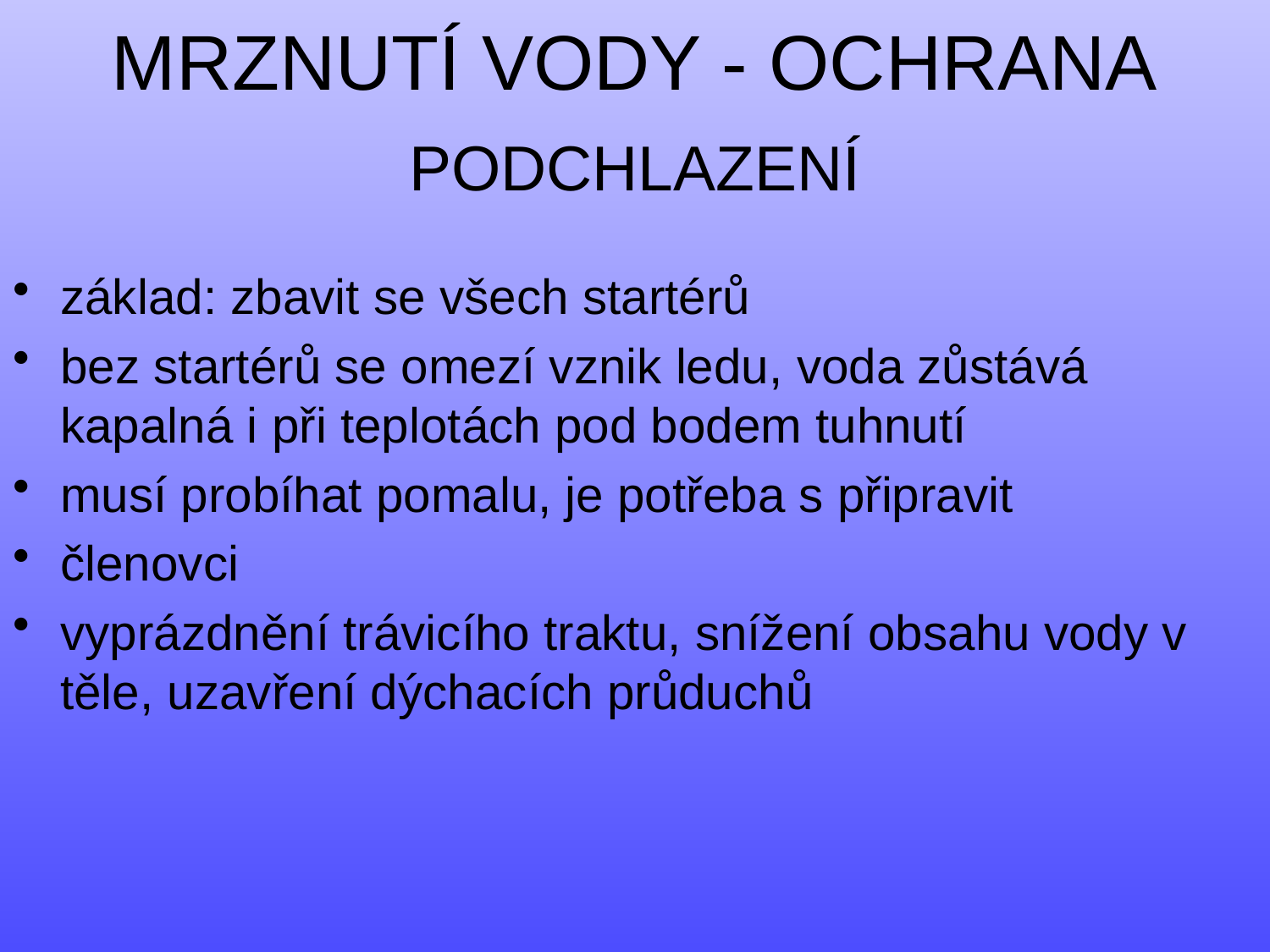

# MRZNUTÍ VODY - OCHRANA
PODCHLAZENÍ
základ: zbavit se všech startérů
bez startérů se omezí vznik ledu, voda zůstává kapalná i při teplotách pod bodem tuhnutí
musí probíhat pomalu, je potřeba s připravit
členovci
vyprázdnění trávicího traktu, snížení obsahu vody v těle, uzavření dýchacích průduchů